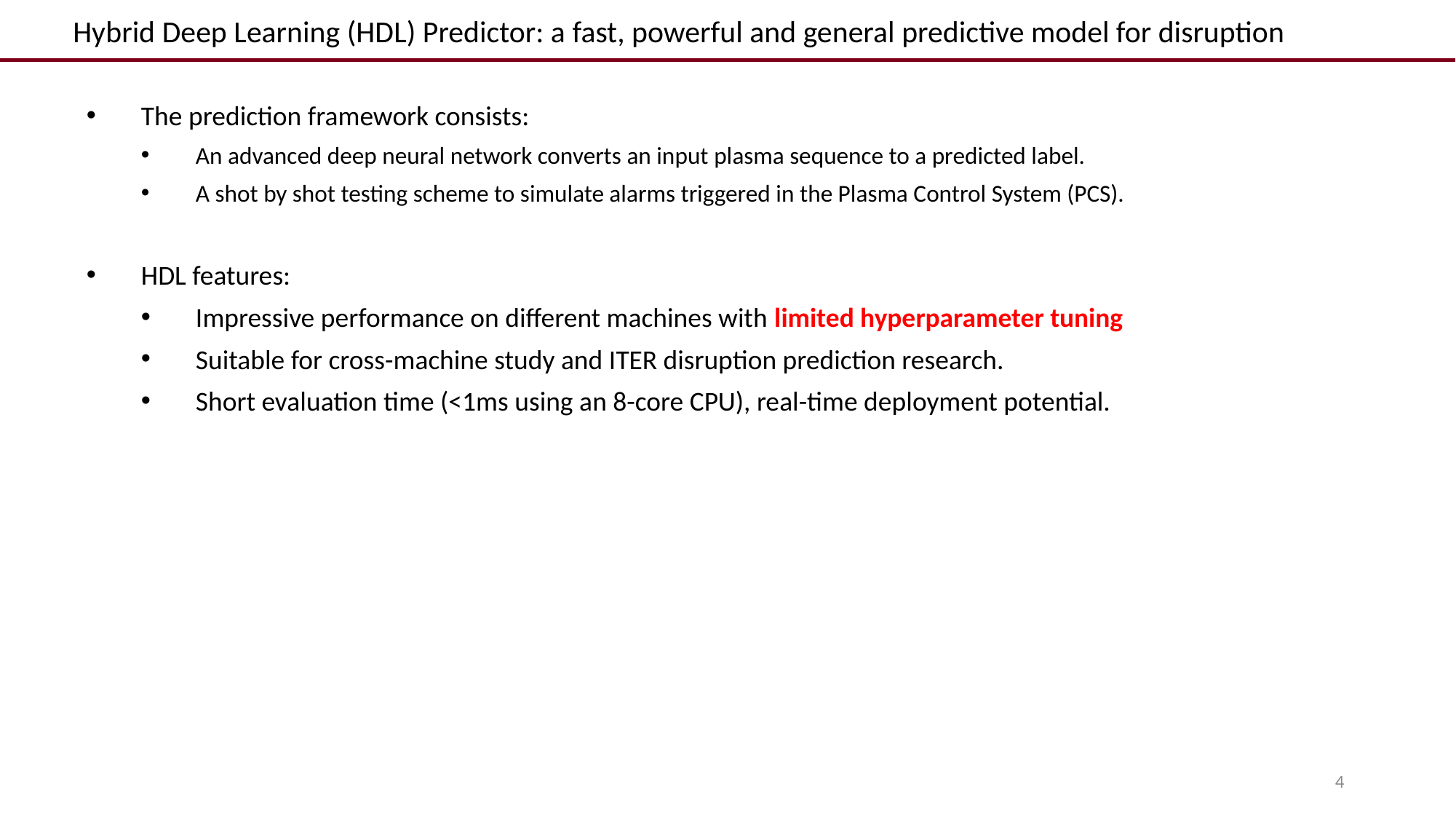

Hybrid Deep Learning (HDL) Predictor: a fast, powerful and general predictive model for disruption
The prediction framework consists:
An advanced deep neural network converts an input plasma sequence to a predicted label.
A shot by shot testing scheme to simulate alarms triggered in the Plasma Control System (PCS).

HDL features:
Impressive performance on different machines with limited hyperparameter tuning
Suitable for cross-machine study and ITER disruption prediction research.
Short evaluation time (<1ms using an 8-core CPU), real-time deployment potential.

4